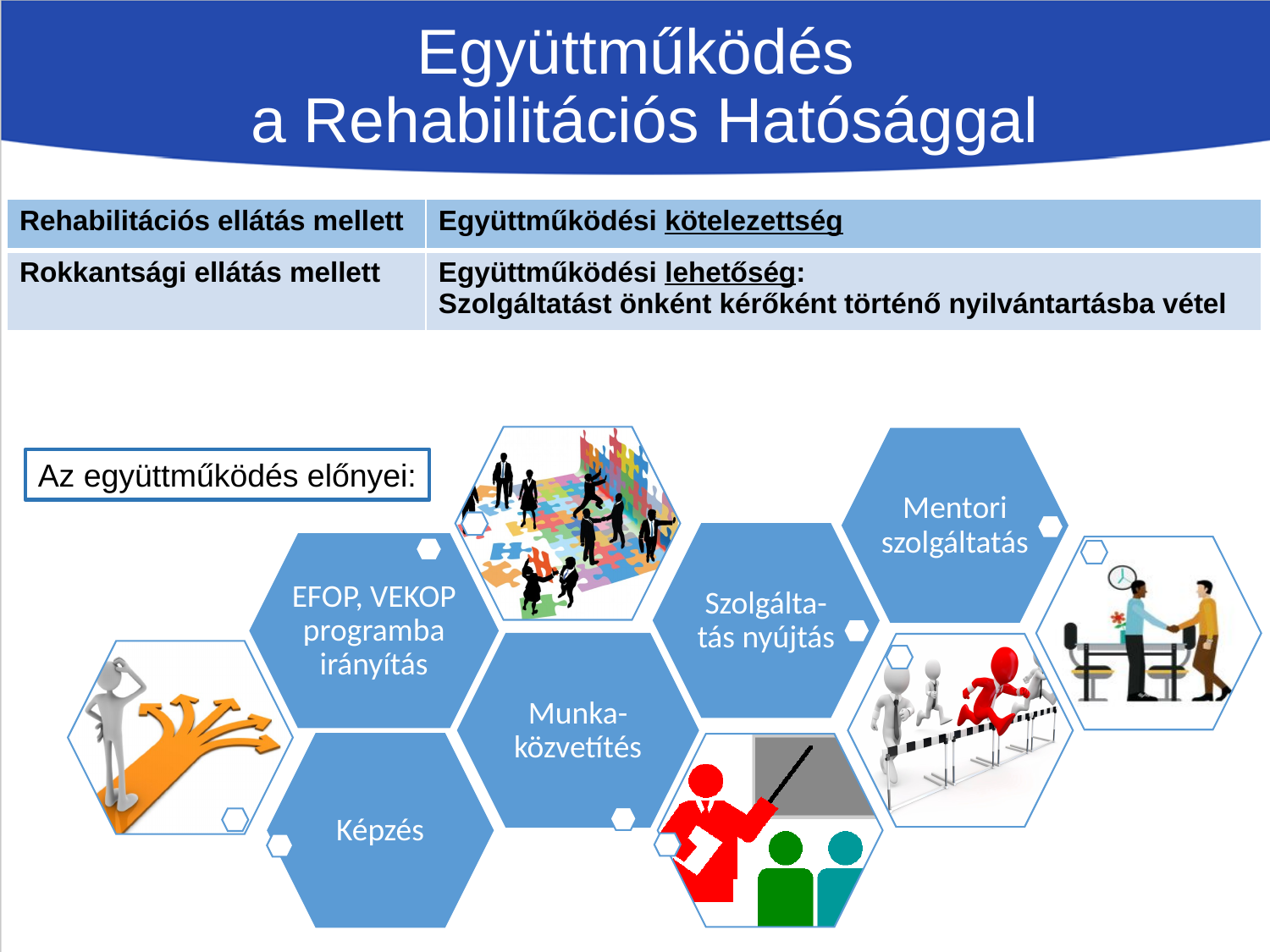

# Együttműködés a Rehabilitációs Hatósággal
| Rehabilitációs ellátás mellett | Együttműködési kötelezettség |
| --- | --- |
| Rokkantsági ellátás mellett | Együttműködési lehetőség: Szolgáltatást önként kérőként történő nyilvántartásba vétel |
Képzés
Munka-közvetítés
EFOP, VEKOP programba irányítás
Szolgálta-tás nyújtás
Mentori szolgáltatás
Az együttműködés előnyei: